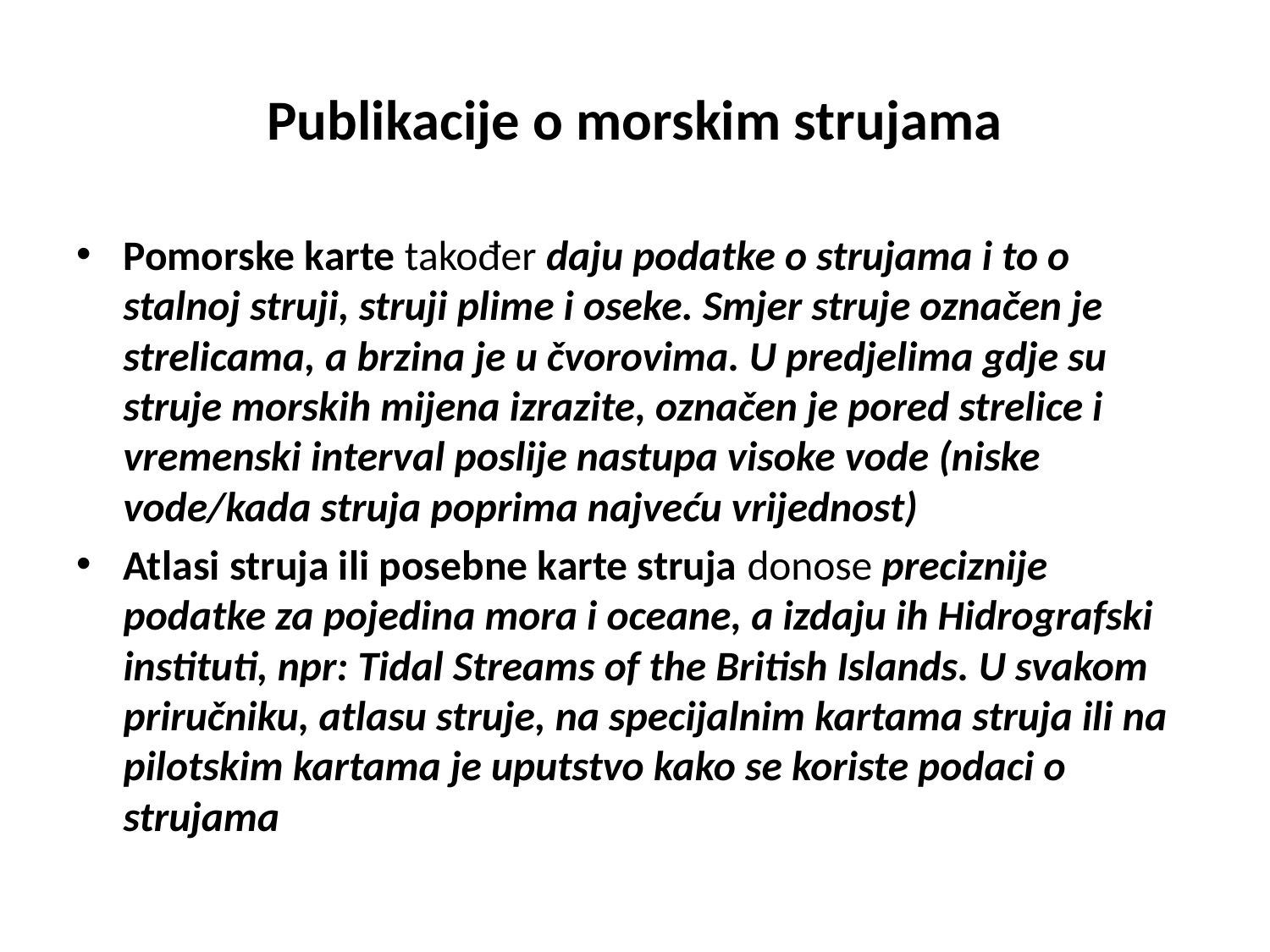

# Publikacije o morskim strujama
Pomorske karte također daju podatke o strujama i to o stalnoj struji, struji plime i oseke. Smjer struje označen je strelicama, a brzina je u čvorovima. U predjelima gdje su struje morskih mijena izrazite, označen je pored strelice i vremenski interval poslije nastupa visoke vode (niske vode/kada struja poprima najveću vrijednost)
Atlasi struja ili posebne karte struja donose preciznije podatke za pojedina mora i oceane, a izdaju ih Hidrografski instituti, npr: Tidal Streams of the British Islands. U svakom priručniku, atlasu struje, na specijalnim kartama struja ili na pilotskim kartama je uputstvo kako se koriste podaci o strujama